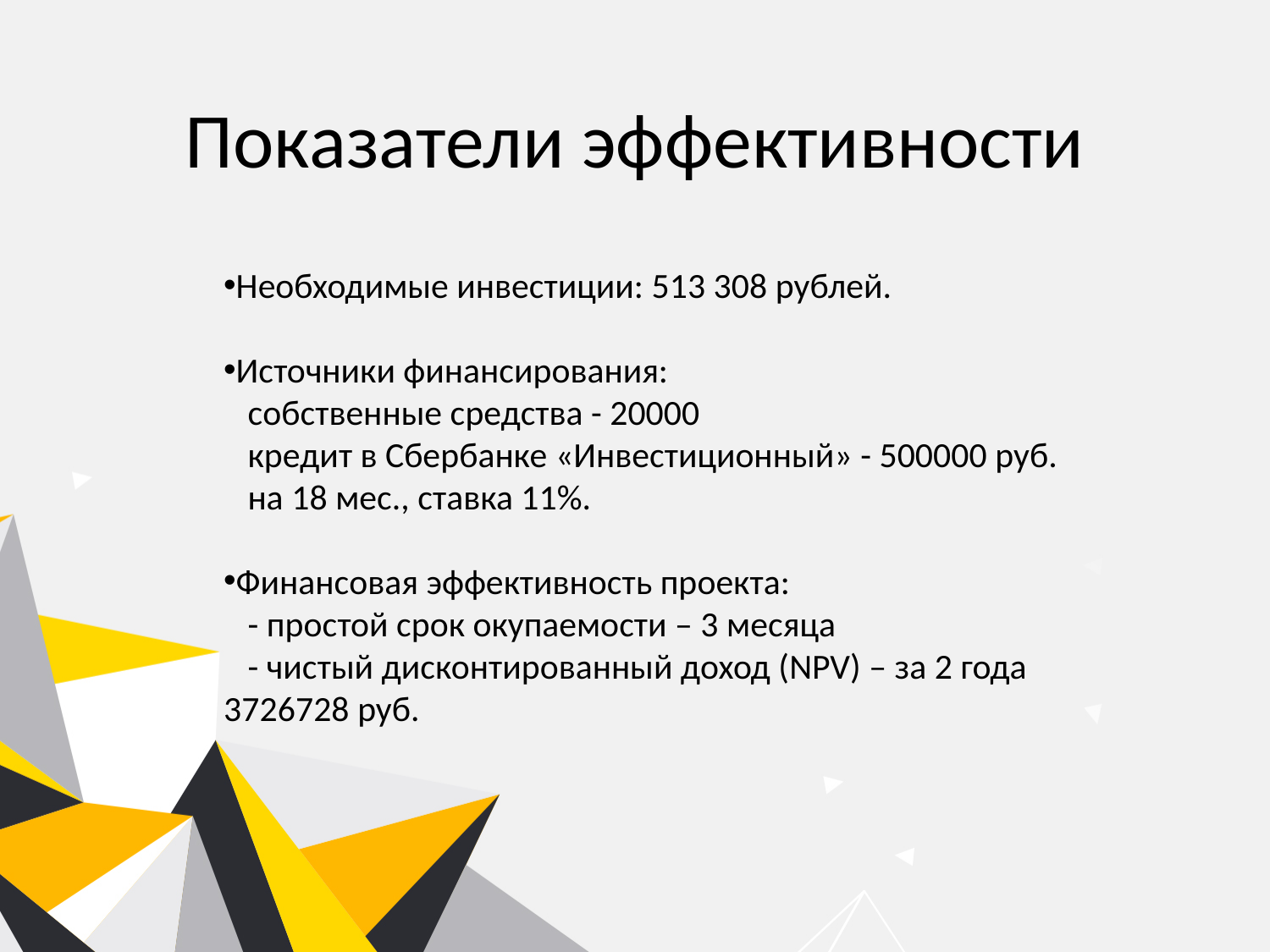

# Показатели эффективности
Необходимые инвестиции: 513 308 рублей.
Источники финансирования:
   собственные средства - 20000
   кредит в Сбербанке «Инвестиционный» - 500000 руб.    на 18 мес., ставка 11%.
Финансовая эффективность проекта:
   - простой срок окупаемости – 3 месяца
   - чистый дисконтированный доход (NPV) – за 2 года 3726728 руб.